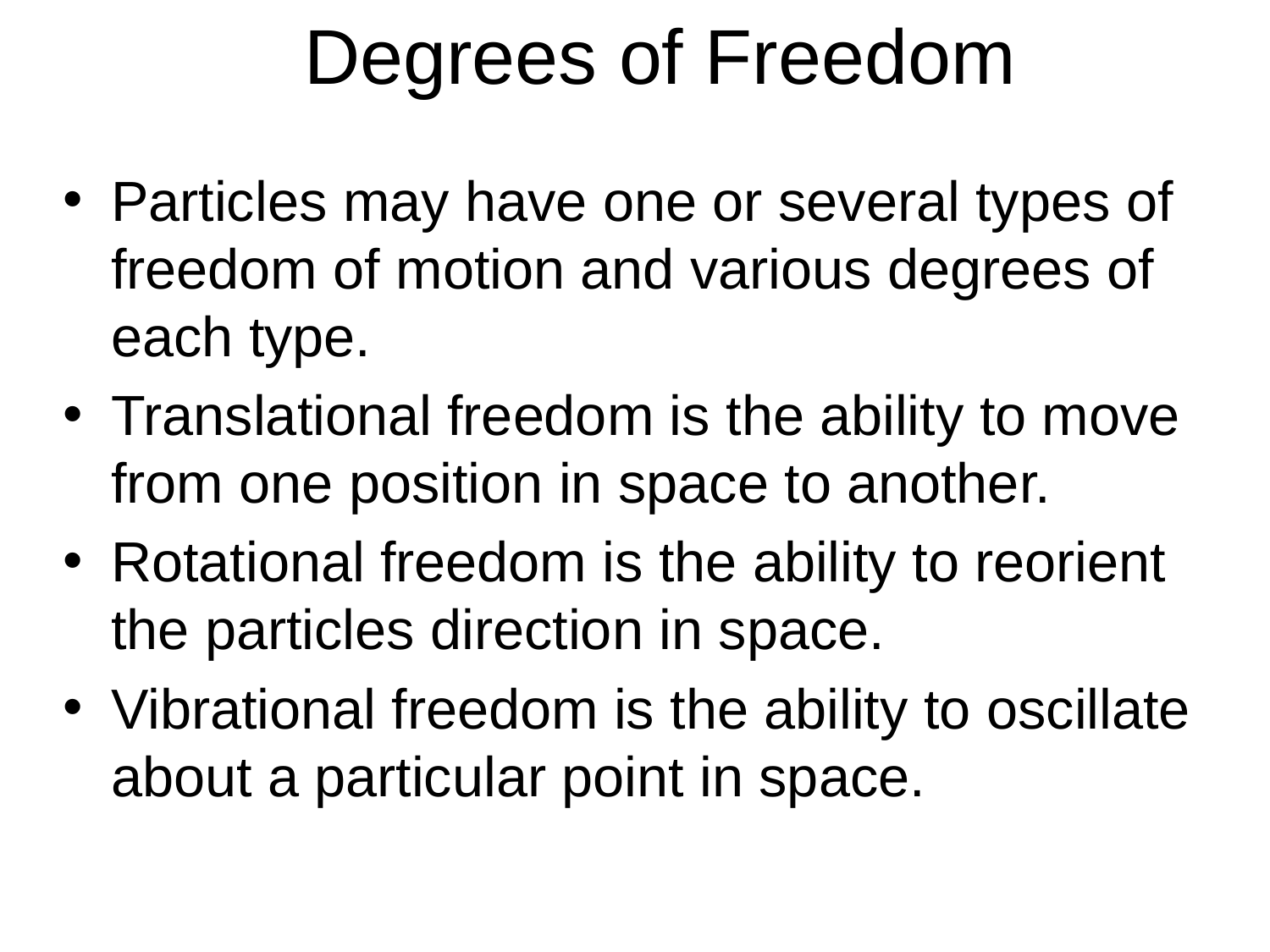

# Degrees of Freedom
Particles may have one or several types of freedom of motion and various degrees of each type.
Translational freedom is the ability to move from one position in space to another.
Rotational freedom is the ability to reorient the particles direction in space.
Vibrational freedom is the ability to oscillate about a particular point in space.